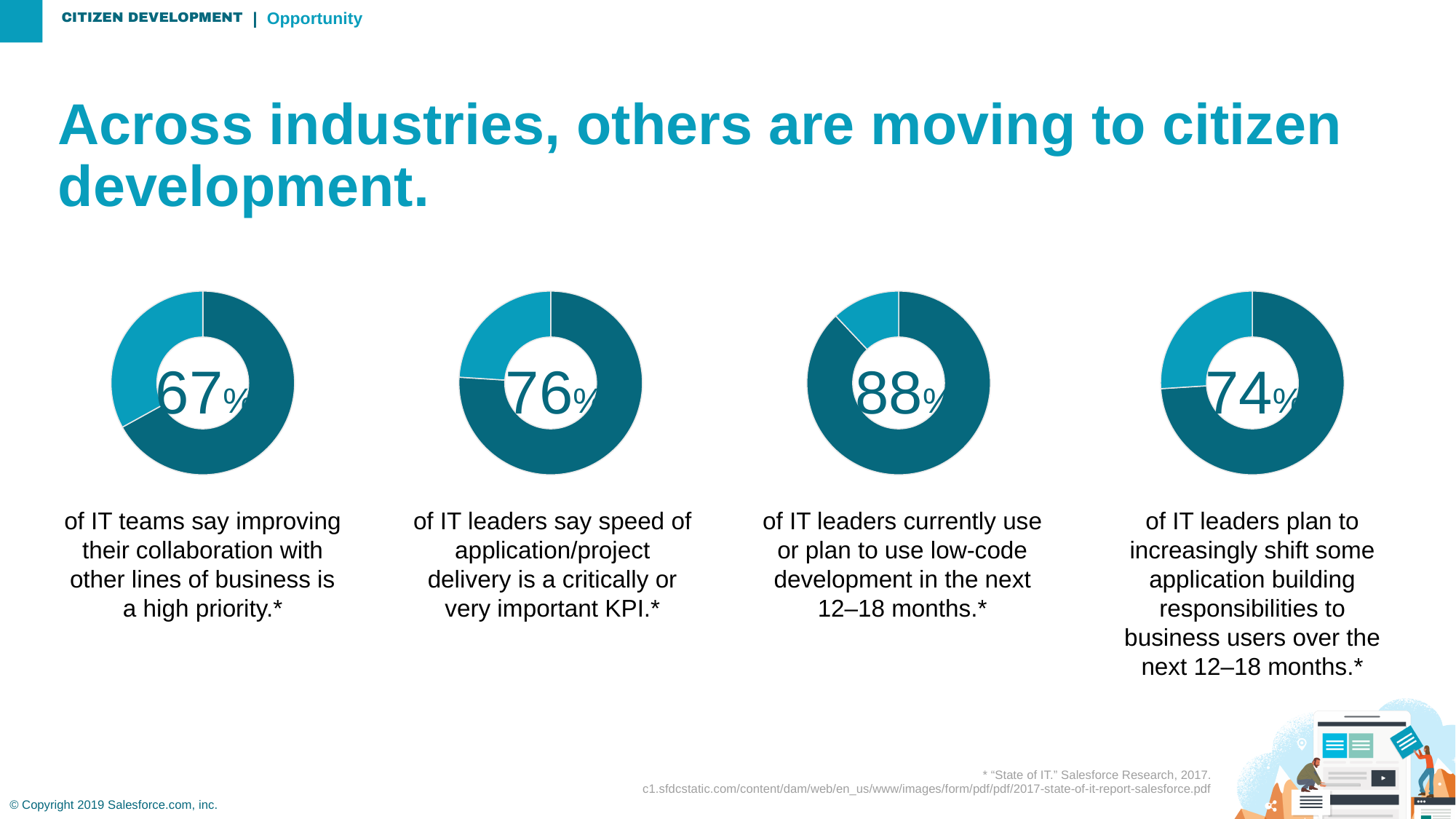

|  Opportunity
Across industries, others are moving to citizen development.

### Chart

| Category | Region 1 |
|---|---|
| April | 67.0 |
| May | 33.0 |

### Chart

| Category | Region 1 |
|---|---|
| April | 76.0 |
| May | 24.0 |

### Chart

| Category | Region 1 |
|---|---|
| April | 88.0 |
| May | 12.0 |

### Chart

| Category | Region 1 |
|---|---|
| April | 74.0 |
| May | 26.0 |
67%
76%
88%
74%
of IT teams say improving their collaboration with other lines of business is a high priority.*
of IT leaders say speed of application/project delivery is a critically or very important KPI.*
of IT leaders currently use or plan to use low-code development in the next 12–18 months.*
of IT leaders plan to increasingly shift some application building responsibilities to business users over the next 12–18 months.*
* “State of IT.” Salesforce Research, 2017. c1.sfdcstatic.com/content/dam/web/en_us/www/images/form/pdf/pdf/2017-state-of-it-report-salesforce.pdf